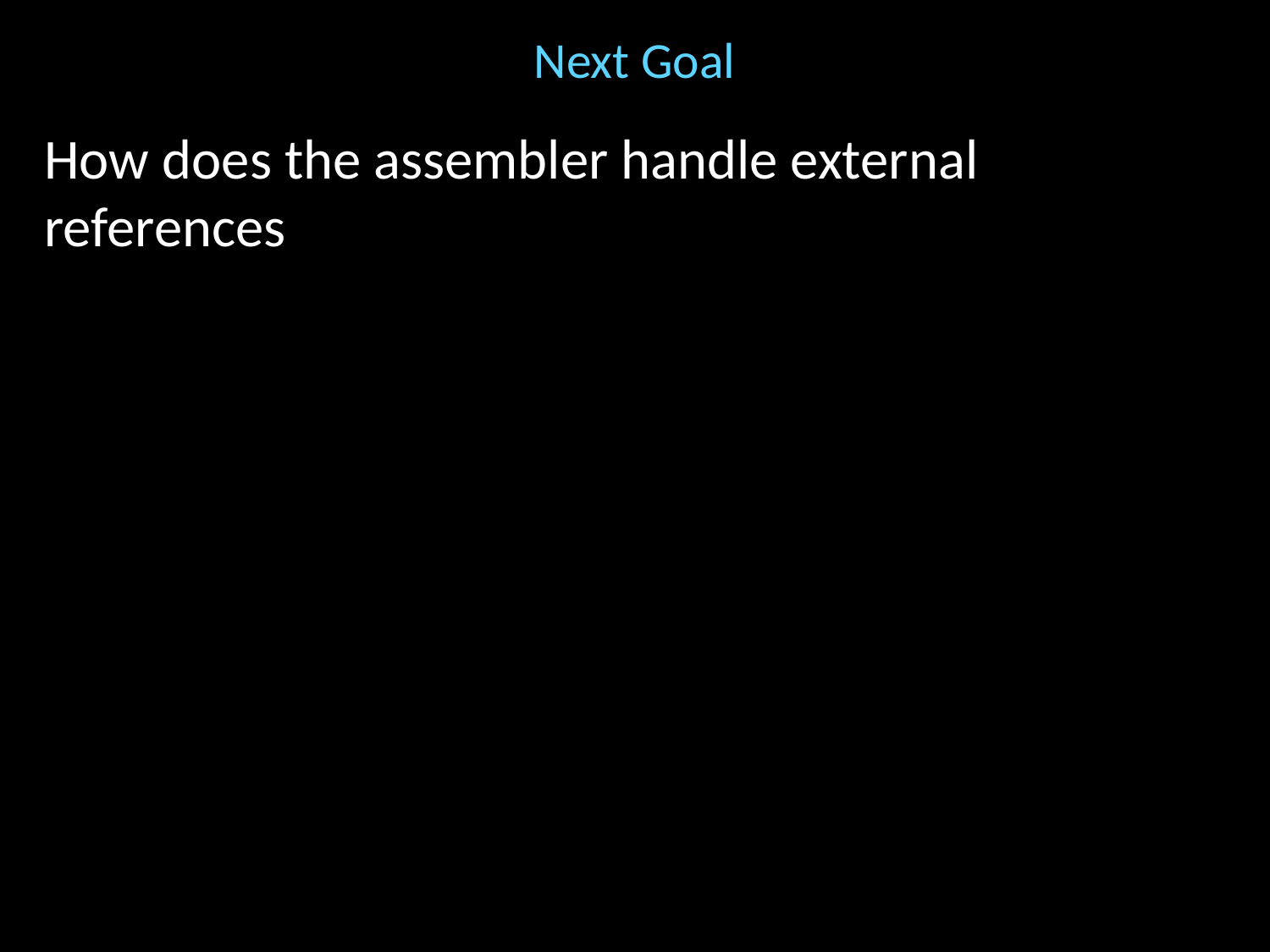

# Next Goal
How does the assembler handle external references